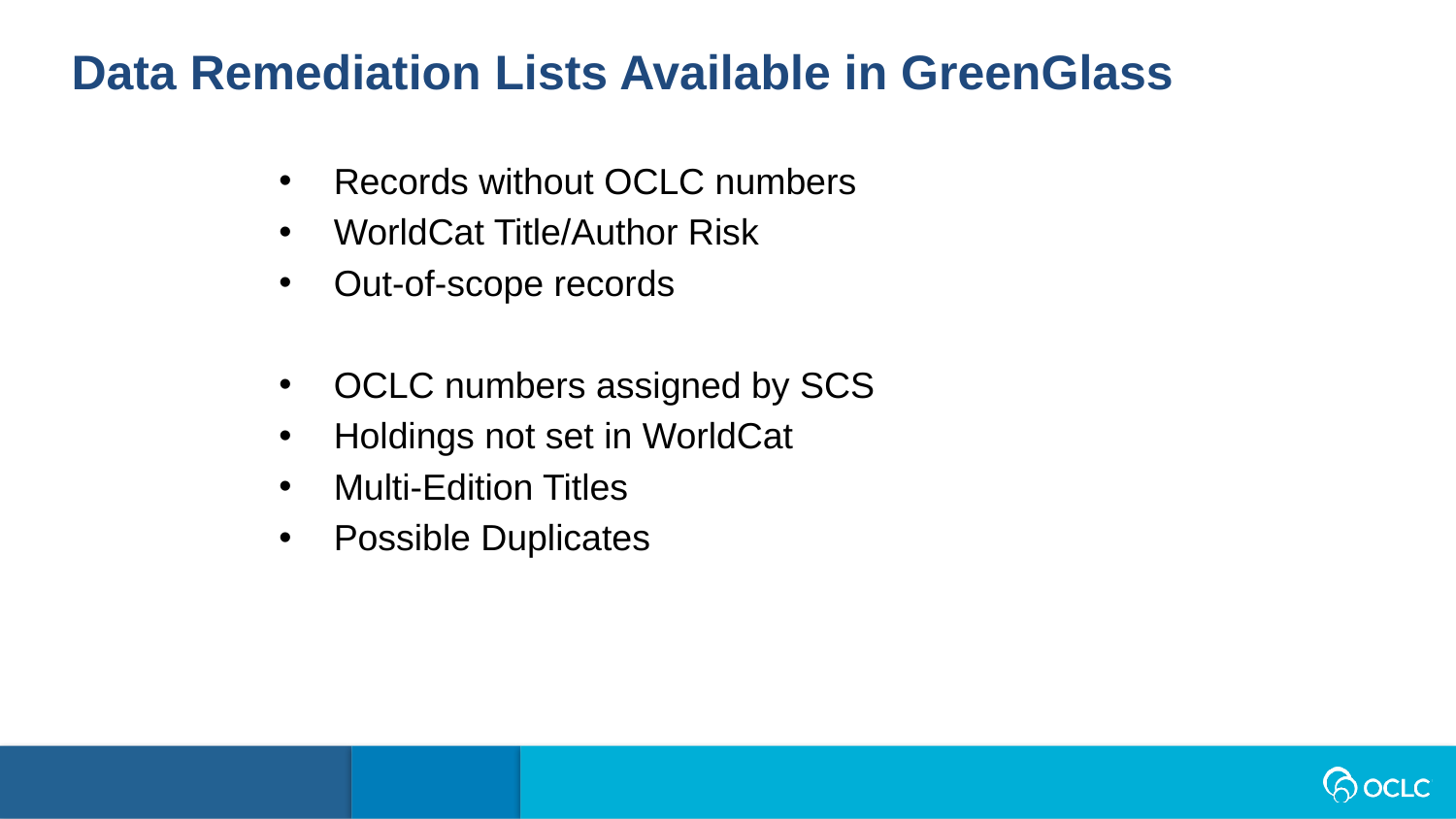

Data Remediation Lists Available in GreenGlass
Records without OCLC numbers
WorldCat Title/Author Risk
Out-of-scope records

OCLC numbers assigned by SCS
Holdings not set in WorldCat
Multi-Edition Titles
Possible Duplicates